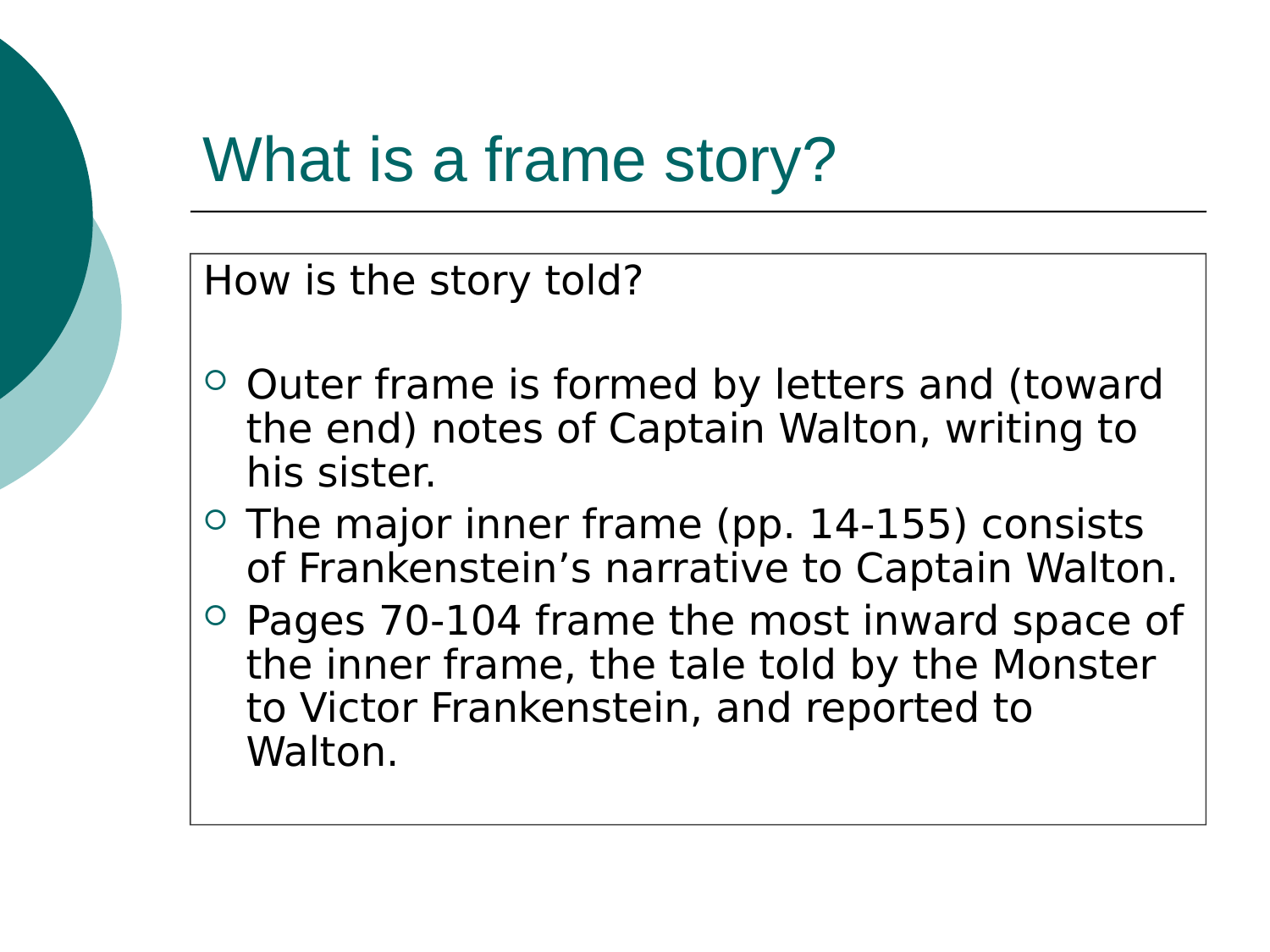

# What is a frame story?
How is the story told?

Outer frame is formed by letters and (toward the end) notes of Captain Walton, writing to his sister.
The major inner frame (pp. 14-155) consists of Frankenstein’s narrative to Captain Walton.
Pages 70-104 frame the most inward space of the inner frame, the tale told by the Monster to Victor Frankenstein, and reported to Walton.